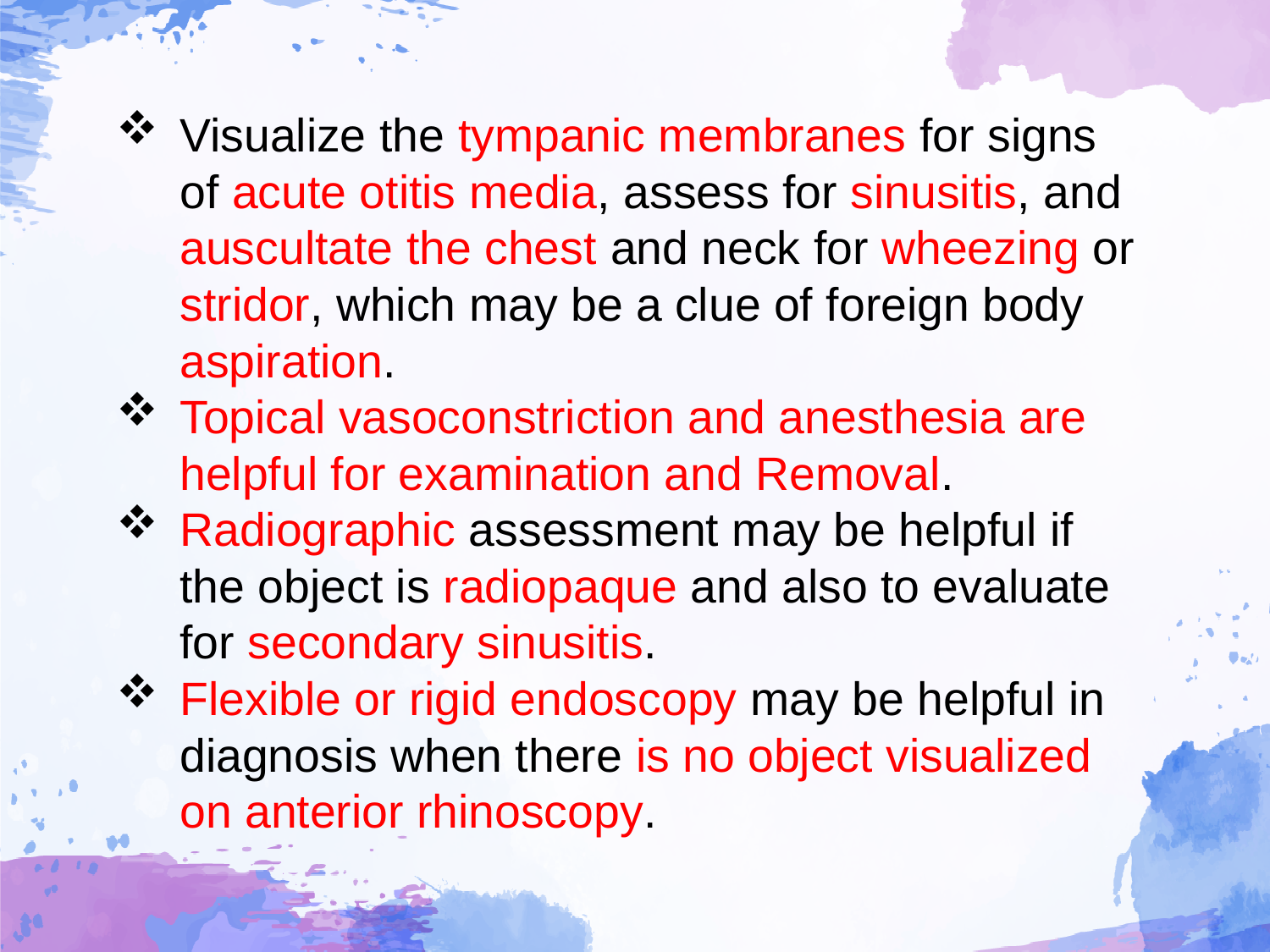

Visualize the tympanic membranes for signs of acute otitis media, assess for sinusitis, and auscultate the chest and neck for wheezing or stridor, which may be a clue of foreign body aspiration.
Topical vasoconstriction and anesthesia are helpful for examination and Removal.
Radiographic assessment may be helpful if the object is radiopaque and also to evaluate for secondary sinusitis.
Flexible or rigid endoscopy may be helpful in diagnosis when there is no object visualized on anterior rhinoscopy.